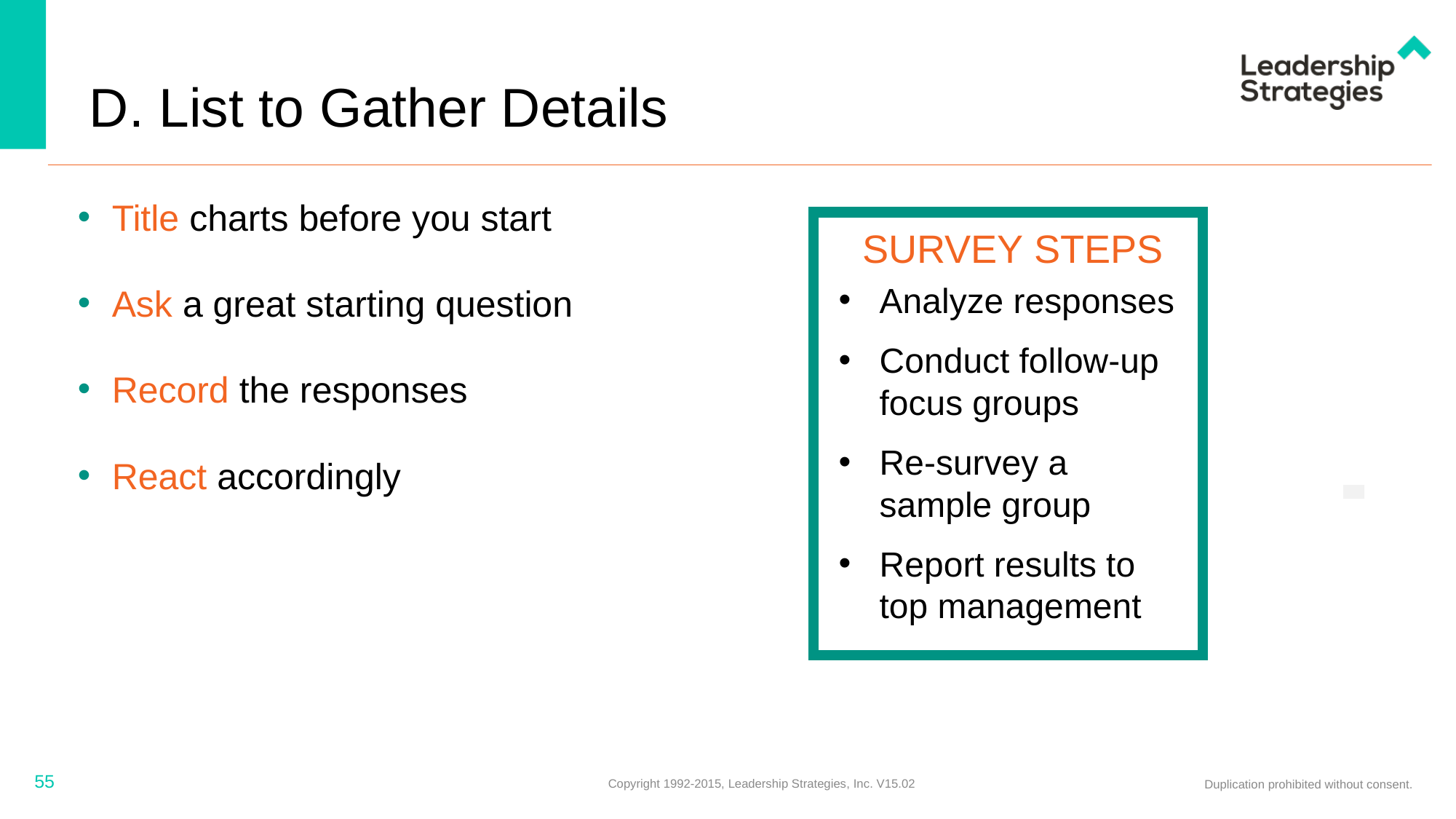

# D. List to Gather Details
Title charts before you start
Ask a great starting question
Record the responses
React accordingly

Survey STEPS
Analyze responses
Conduct follow-up focus groups
Re-survey a sample group
Report results to top management
-
55
Copyright 1992-2015, Leadership Strategies, Inc. V15.02